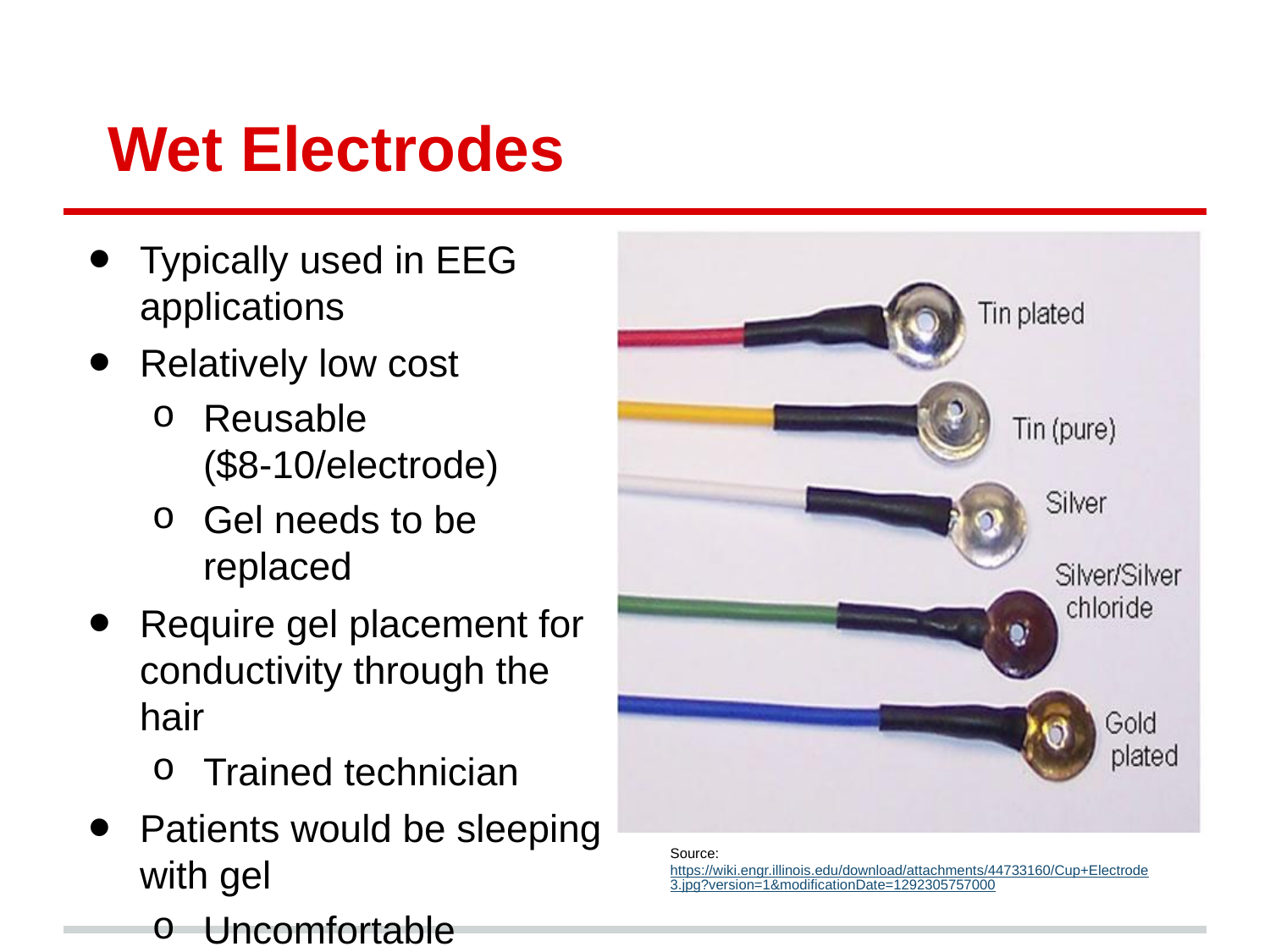

# Wet Electrodes
Typically used in EEG applications
Relatively low cost
Reusable ($8-10/electrode)
Gel needs to be replaced
Require gel placement for conductivity through the hair
Trained technician
Patients would be sleeping with gel
Uncomfortable

Source: https://wiki.engr.illinois.edu/download/attachments/44733160/Cup+Electrode3.jpg?version=1&modificationDate=1292305757000